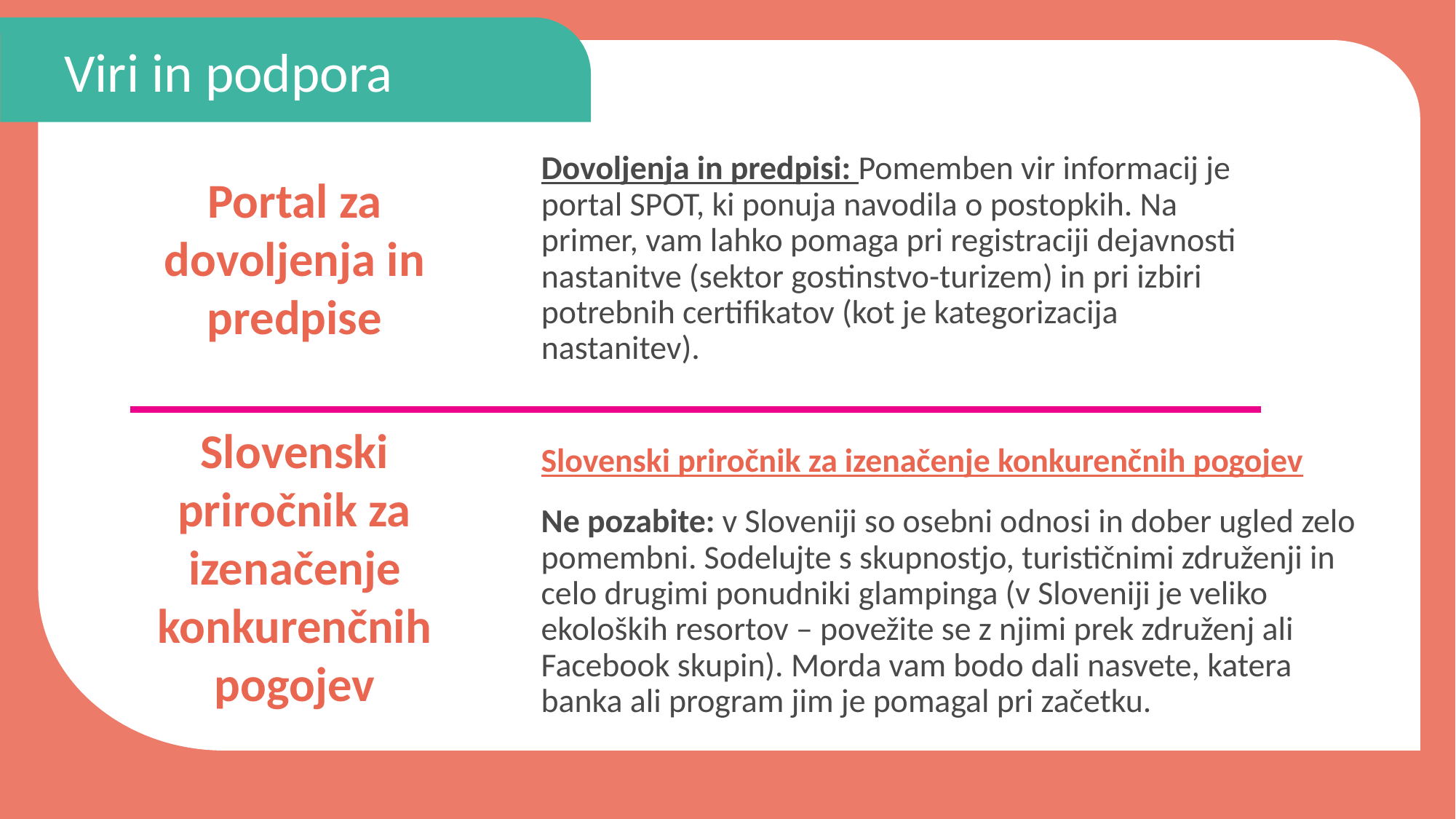

Viri in podpora
Dovoljenja in predpisi: Pomemben vir informacij je portal SPOT, ki ponuja navodila o postopkih. Na primer, vam lahko pomaga pri registraciji dejavnosti nastanitve (sektor gostinstvo-turizem) in pri izbiri potrebnih certifikatov (kot je kategorizacija nastanitev).
Portal za dovoljenja in predpise
Slovenski priročnik za izenačenje konkurenčnih pogojev
Slovenski priročnik za izenačenje konkurenčnih pogojev
Ne pozabite: v Sloveniji so osebni odnosi in dober ugled zelo pomembni. Sodelujte s skupnostjo, turističnimi združenji in celo drugimi ponudniki glampinga (v Sloveniji je veliko ekoloških resortov – povežite se z njimi prek združenj ali Facebook skupin). Morda vam bodo dali nasvete, katera banka ali program jim je pomagal pri začetku.